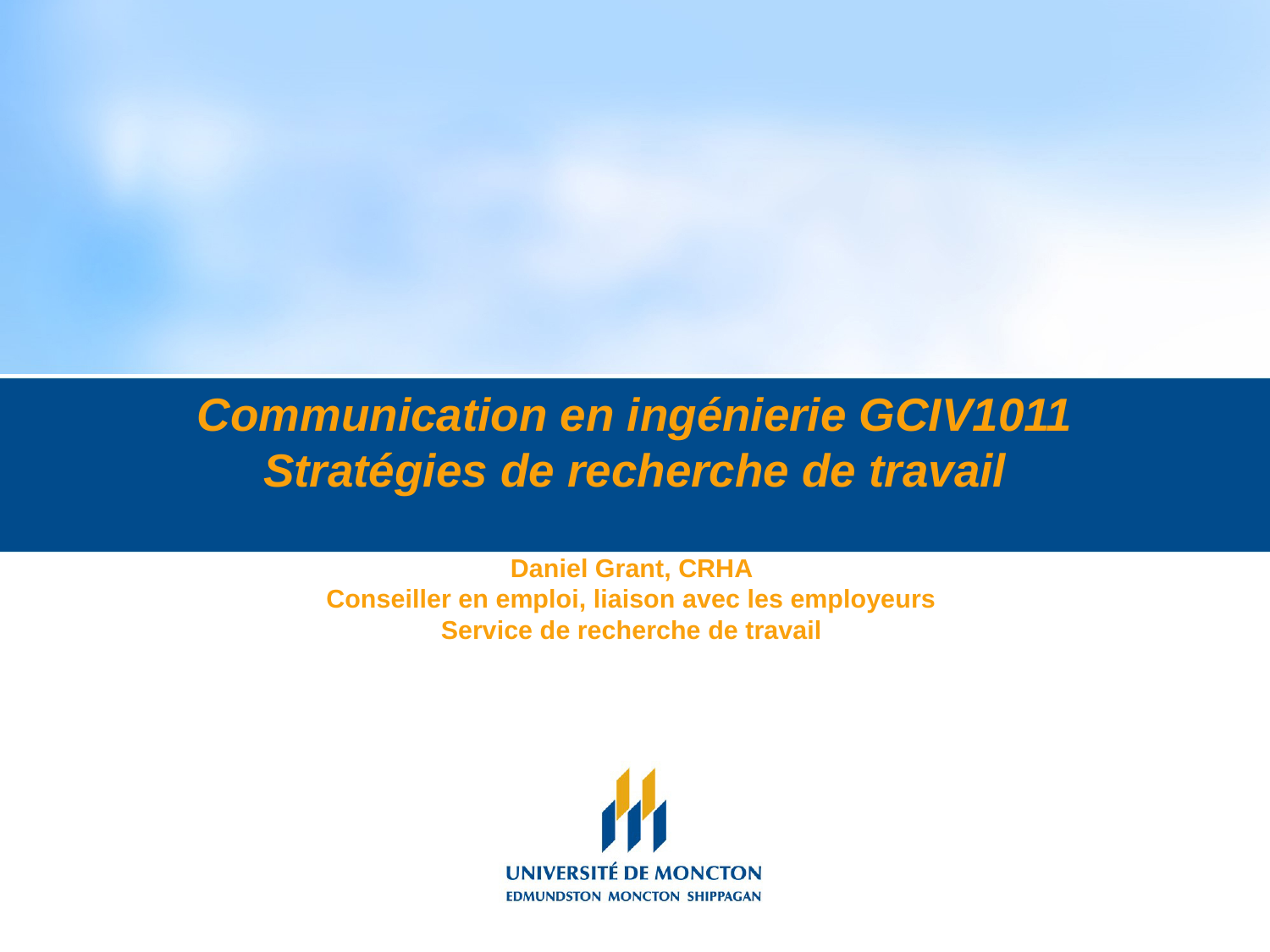

# Communication en ingénierie GCIV1011 Stratégies de recherche de travail Daniel Grant, CRHA Conseiller en emploi, liaison avec les employeurs Service de recherche de travail